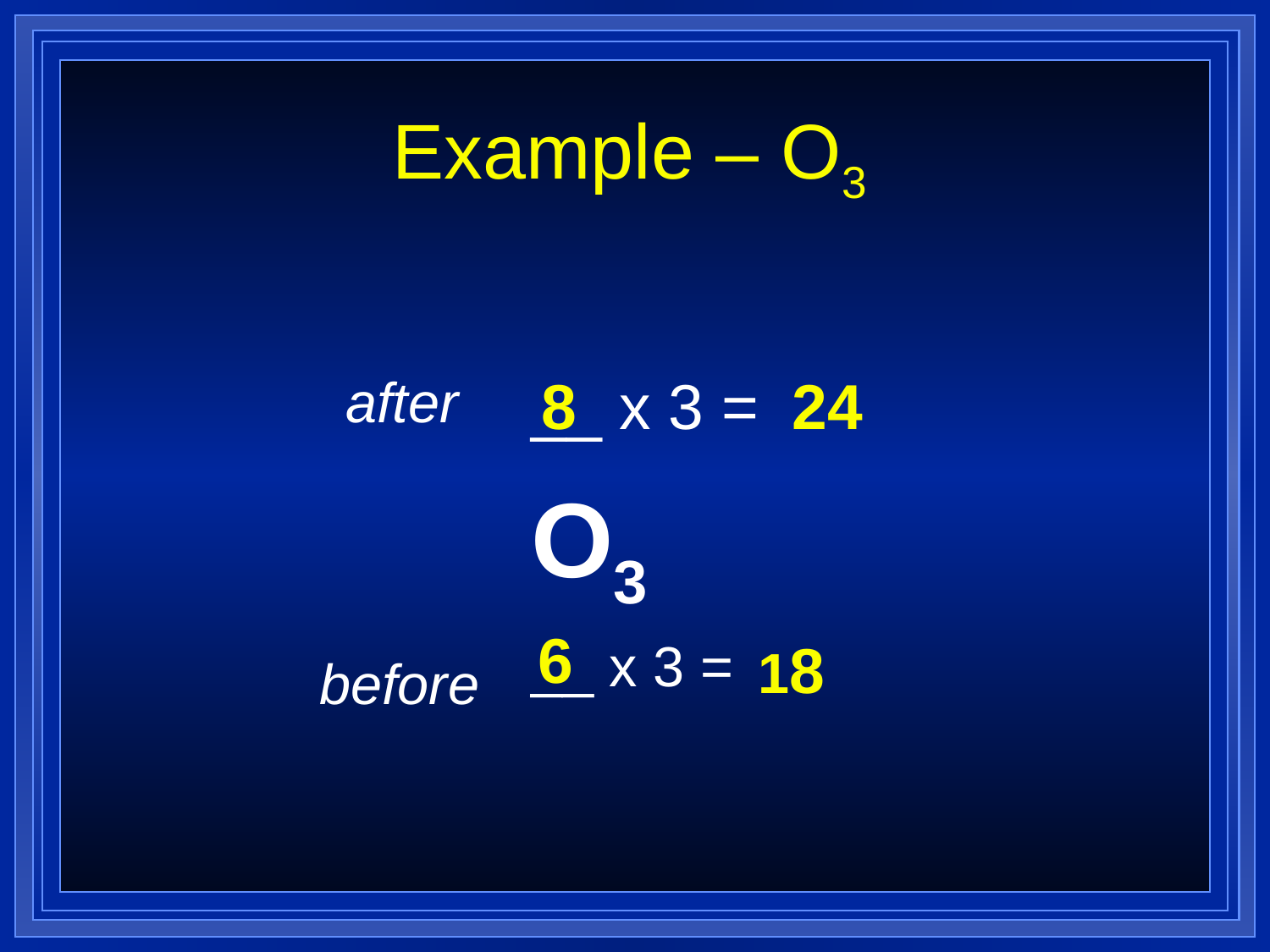

Example – O3
after
__ x 3 =
8
 24
O3
 6
__ x 3 =
 18
before